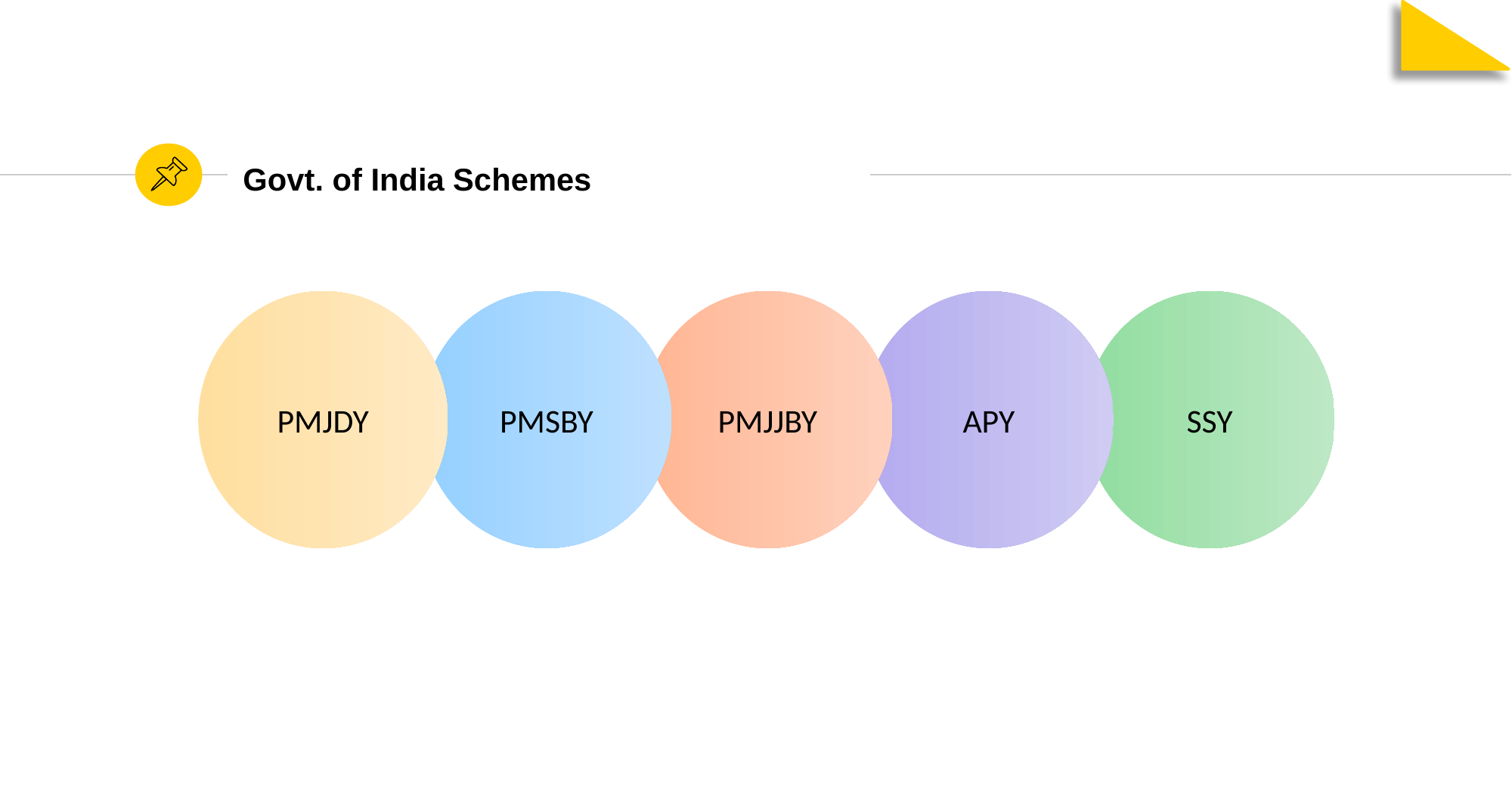

# Govt. of India Schemes

PMJDY
PMSBY
PMJJBY
APY
SSY